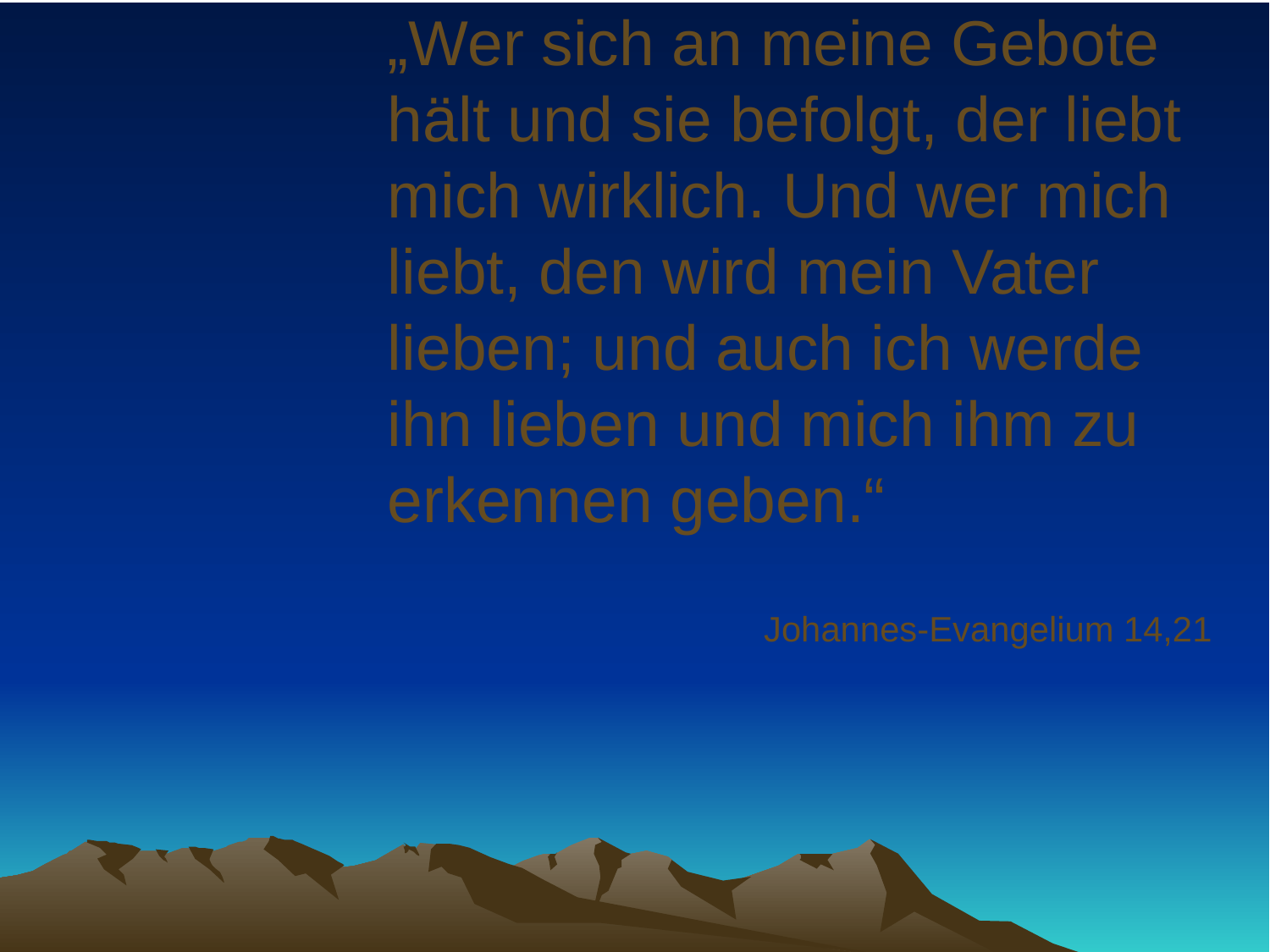

# „Wer sich an meine Gebote hält und sie befolgt, der liebt mich wirklich. Und wer mich liebt, den wird mein Vater lieben; und auch ich werde ihn lieben und mich ihm zu erkennen geben.“
Johannes-Evangelium 14,21